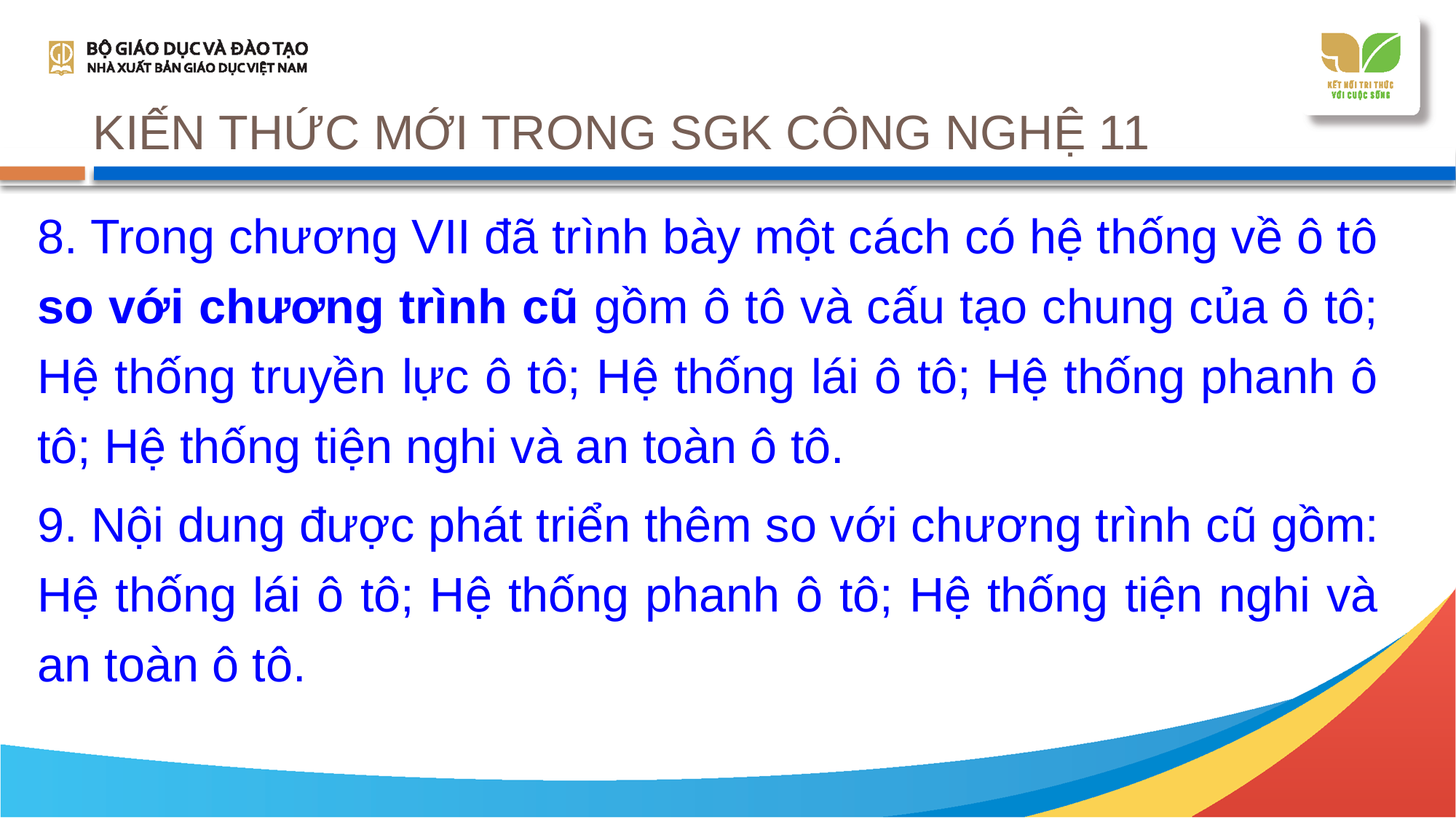

# KIẾN THỨC MỚI TRONG SGK CÔNG NGHỆ 11
8. Trong chương VII đã trình bày một cách có hệ thống về ô tô so với chương trình cũ gồm ô tô và cấu tạo chung của ô tô; Hệ thống truyền lực ô tô; Hệ thống lái ô tô; Hệ thống phanh ô tô; Hệ thống tiện nghi và an toàn ô tô.
9. Nội dung được phát triển thêm so với chương trình cũ gồm: Hệ thống lái ô tô; Hệ thống phanh ô tô; Hệ thống tiện nghi và an toàn ô tô.